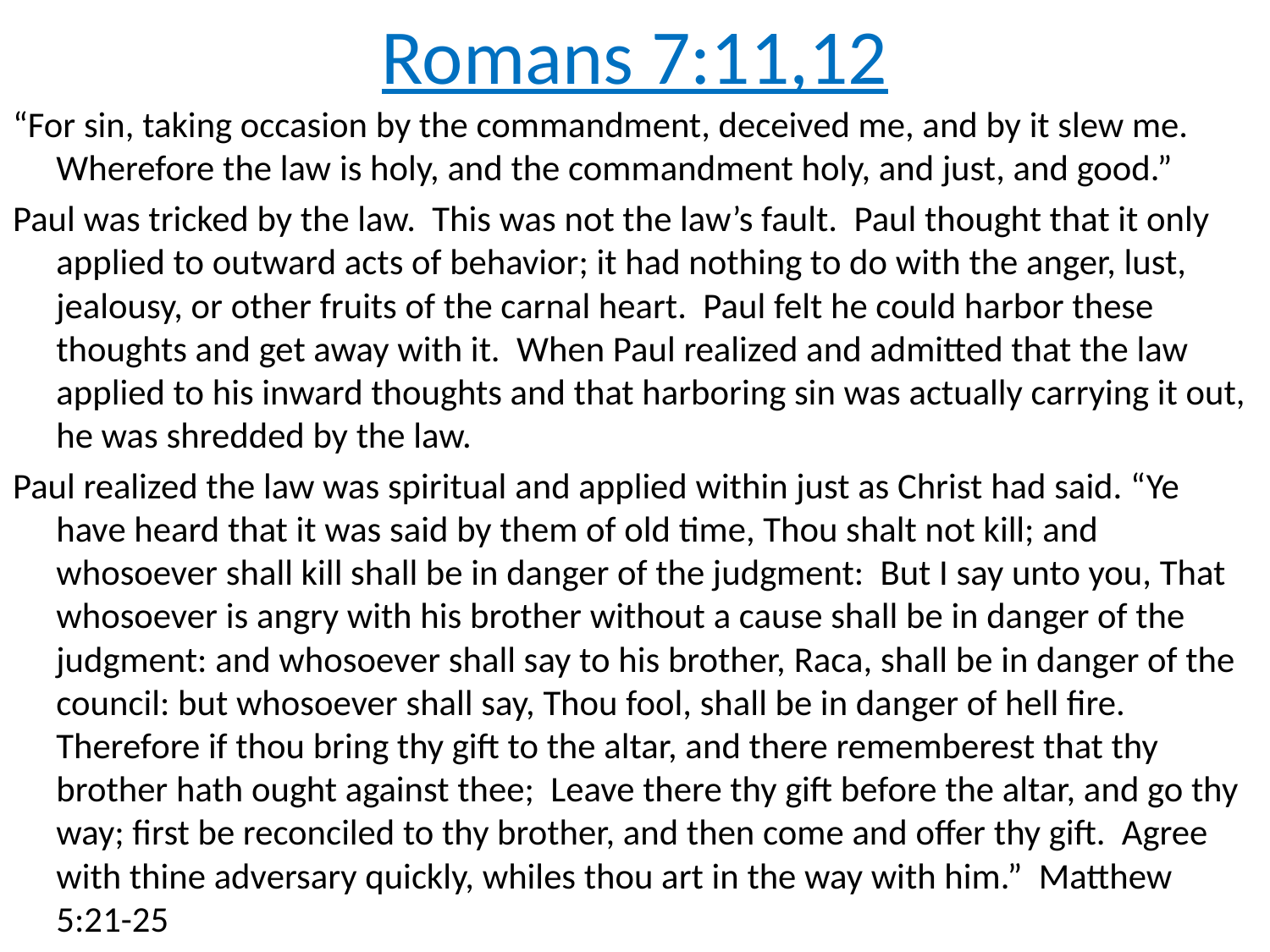

# Romans 7:11,12
“For sin, taking occasion by the commandment, deceived me, and by it slew me.  Wherefore the law is holy, and the commandment holy, and just, and good.”
Paul was tricked by the law.  This was not the law’s fault.  Paul thought that it only applied to outward acts of behavior; it had nothing to do with the anger, lust, jealousy, or other fruits of the carnal heart.  Paul felt he could harbor these thoughts and get away with it.  When Paul realized and admitted that the law applied to his inward thoughts and that harboring sin was actually carrying it out, he was shredded by the law.
Paul realized the law was spiritual and applied within just as Christ had said. “Ye have heard that it was said by them of old time, Thou shalt not kill; and whosoever shall kill shall be in danger of the judgment:  But I say unto you, That whosoever is angry with his brother without a cause shall be in danger of the judgment: and whosoever shall say to his brother, Raca, shall be in danger of the council: but whosoever shall say, Thou fool, shall be in danger of hell fire. Therefore if thou bring thy gift to the altar, and there rememberest that thy brother hath ought against thee;  Leave there thy gift before the altar, and go thy way; first be reconciled to thy brother, and then come and offer thy gift.  Agree with thine adversary quickly, whiles thou art in the way with him.”  Matthew 5:21-25